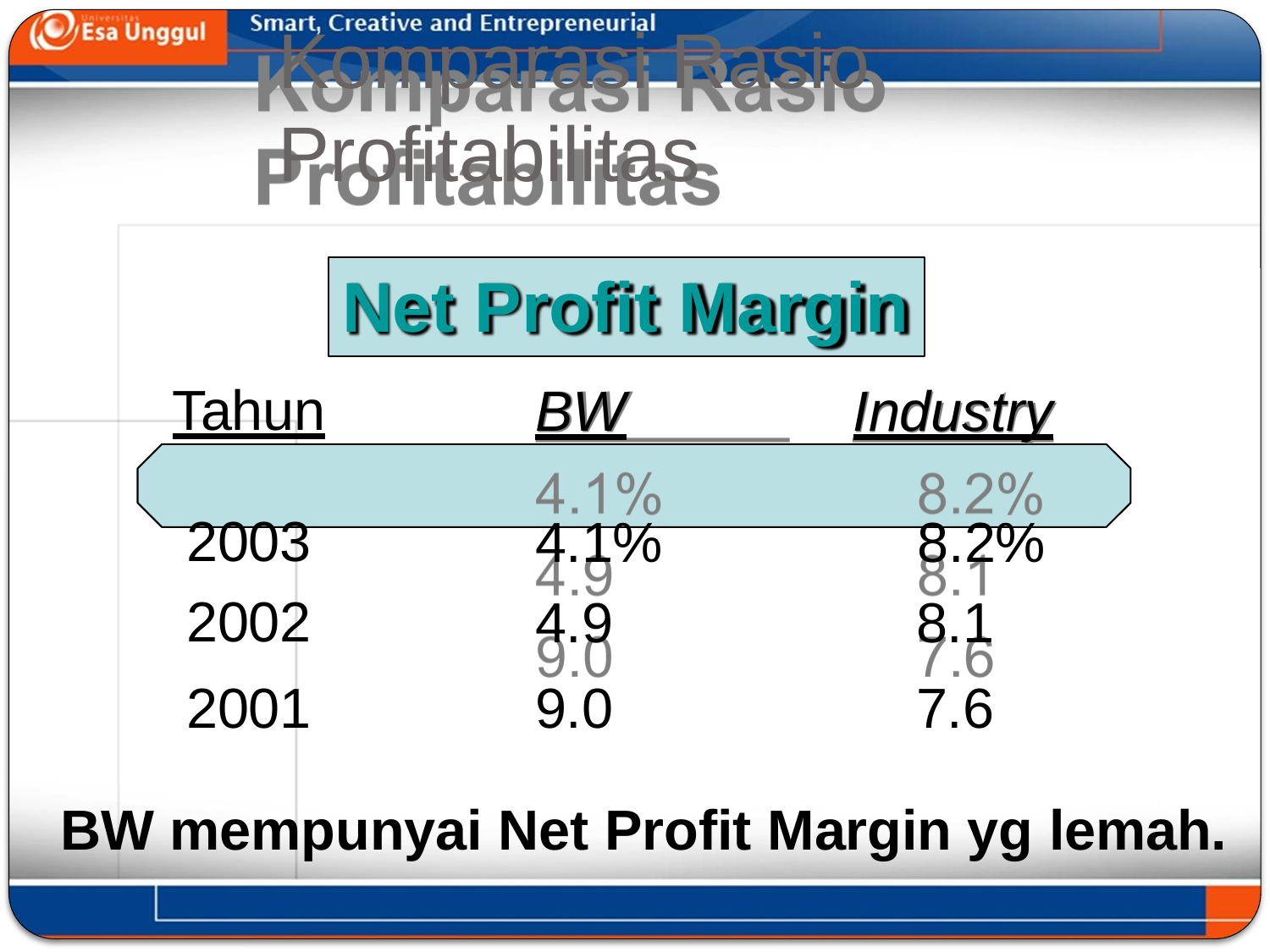

# Komparasi Rasio  Profitabilitas

Net Profit Margin

| Tahun | BW | Industry |
| --- | --- | --- |
| 2003 | 4.1% | 8.2% |
| 2002 | 4.9 | 8.1 |
| 2001 | 9.0 | 7.6 |

BW mempunyai Net Profit Margin yg lemah.